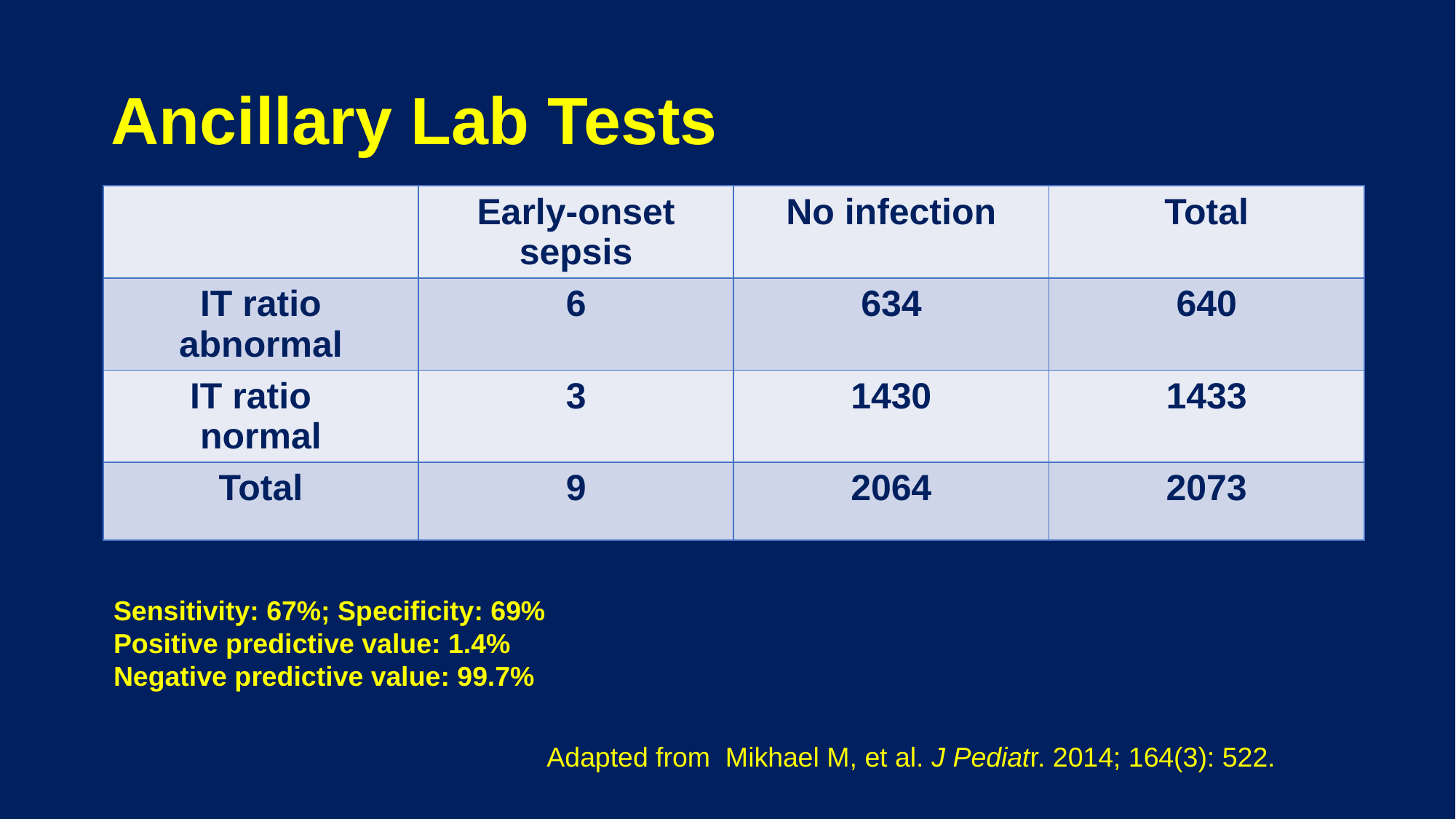

# Ancillary Lab Tests
|  | Early-onset sepsis | No infection | Total |
| --- | --- | --- | --- |
| IT ratio abnormal | 6 | 634 | 640 |
| IT ratio normal | 3 | 1430 | 1433 |
| Total | 9 | 2064 | 2073 |
Sensitivity: 67%; Specificity: 69%
Positive predictive value: 1.4%
Negative predictive value: 99.7%
Adapted from  Mikhael M, et al. J Pediatr. 2014; 164(3): 522.